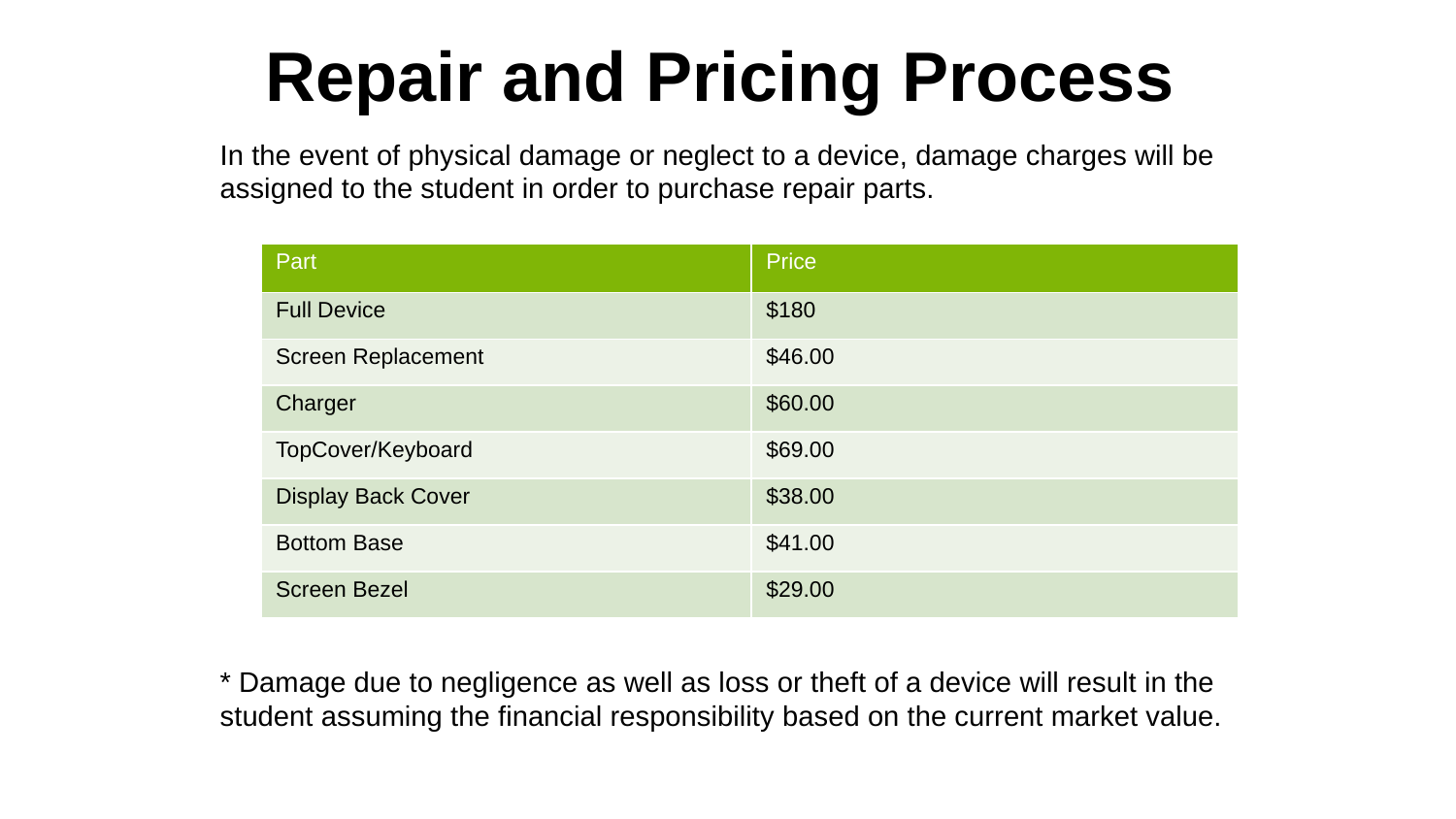

# Repair and Pricing Process
In the event of physical damage or neglect to a device, damage charges will be assigned to the student in order to purchase repair parts.
| Part | Price |
| --- | --- |
| Full Device | $180 |
| Screen Replacement | $46.00 |
| Charger | $60.00 |
| TopCover/Keyboard | $69.00 |
| Display Back Cover | $38.00 |
| Bottom Base | $41.00 |
| Screen Bezel | $29.00 |
* Damage due to negligence as well as loss or theft of a device will result in the student assuming the financial responsibility based on the current market value.